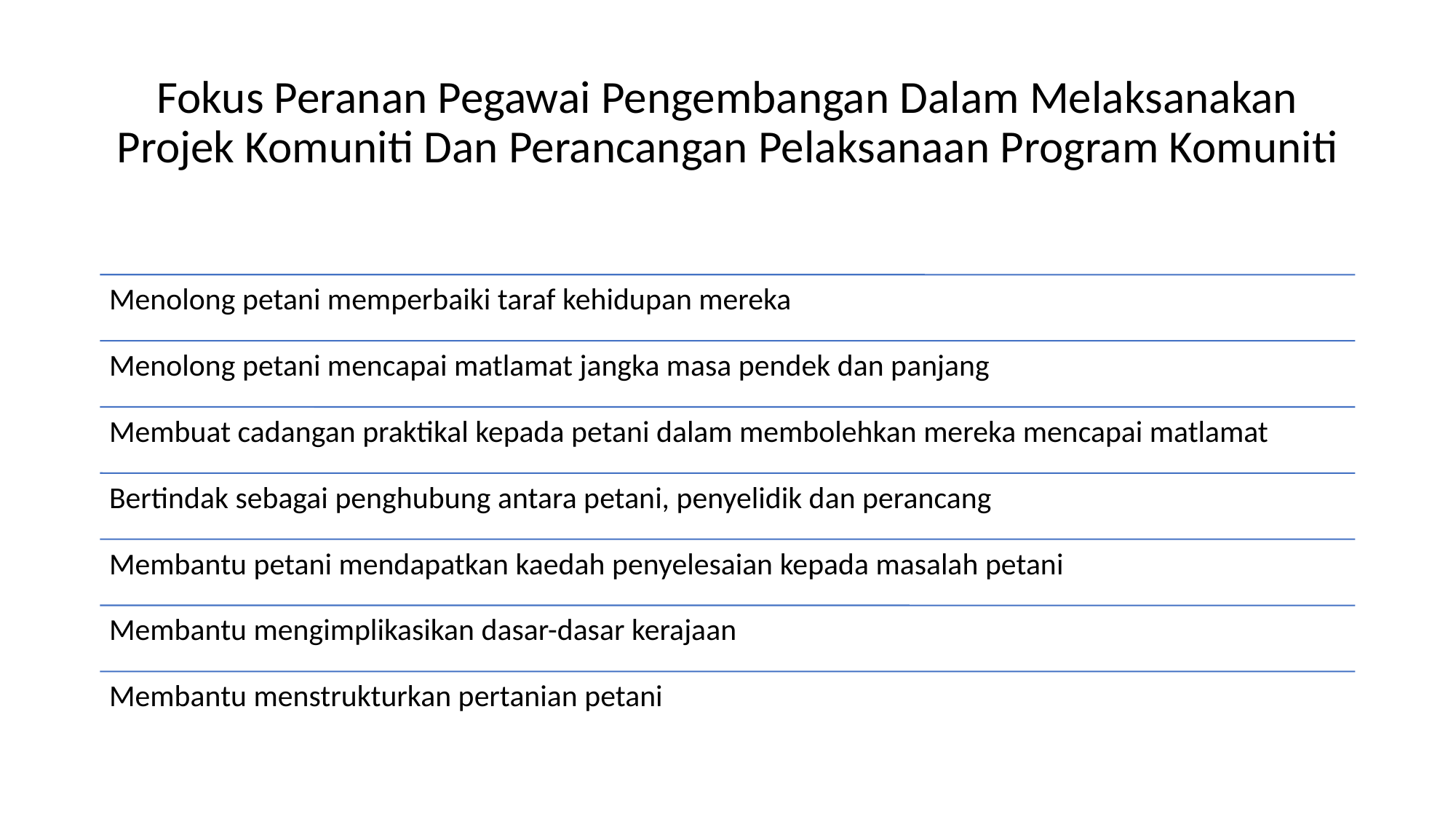

# Fokus Peranan Pegawai Pengembangan Dalam Melaksanakan Projek Komuniti Dan Perancangan Pelaksanaan Program Komuniti
Menolong petani memperbaiki taraf kehidupan mereka
Menolong petani mencapai matlamat jangka masa pendek dan panjang
Membuat cadangan praktikal kepada petani dalam membolehkan mereka mencapai matlamat
Bertindak sebagai penghubung antara petani, penyelidik dan perancang
Membantu petani mendapatkan kaedah penyelesaian kepada masalah petani
Membantu mengimplikasikan dasar-dasar kerajaan
Membantu menstrukturkan pertanian petani